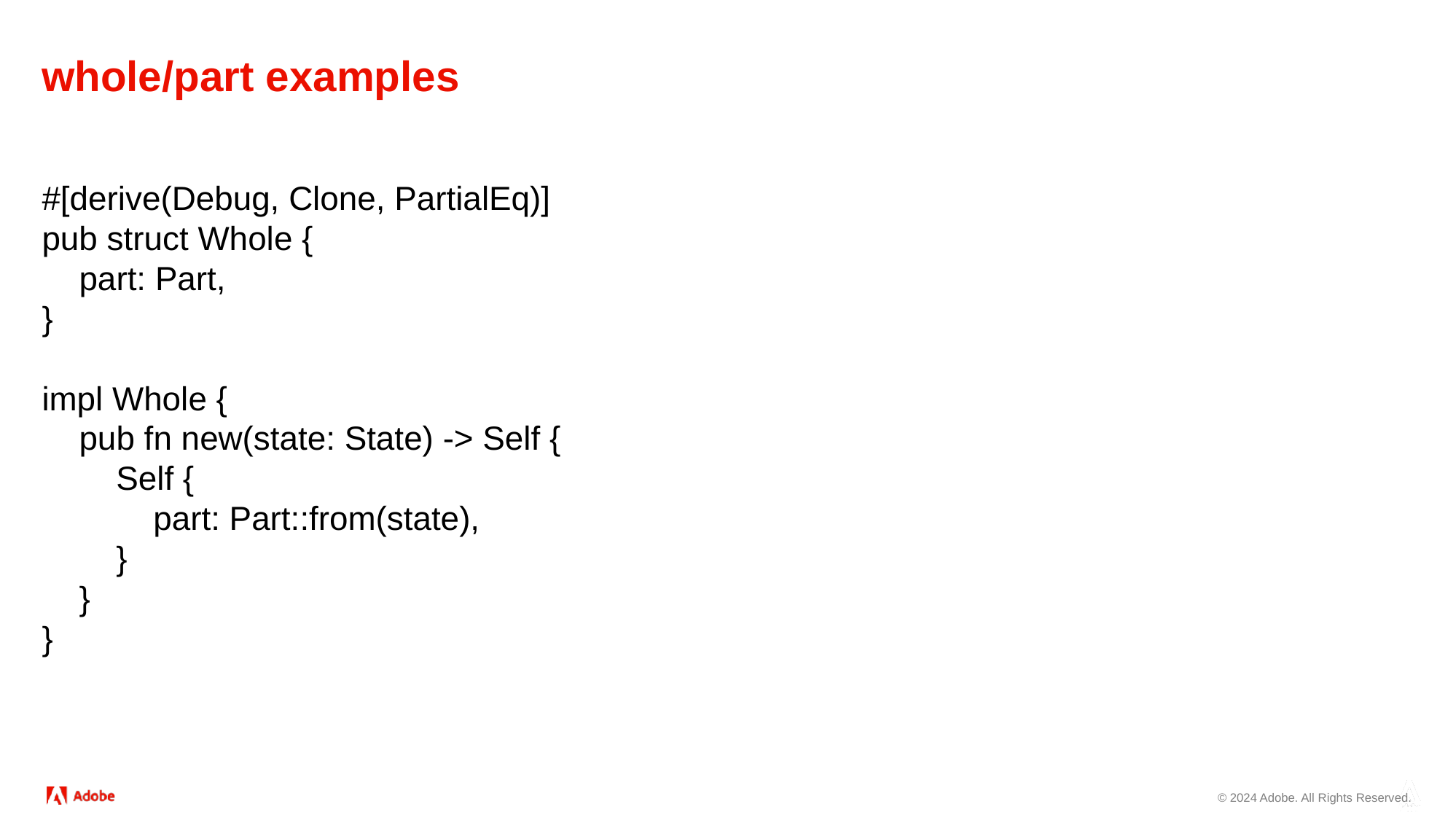

# whole/part examples
#[derive(Debug, Clone, PartialEq)]
pub struct Whole {
    part: Part,
}

impl Whole {
    pub fn new(state: State) -> Self {
        Self {
            part: Part::from(state),
        }
    }
}
64